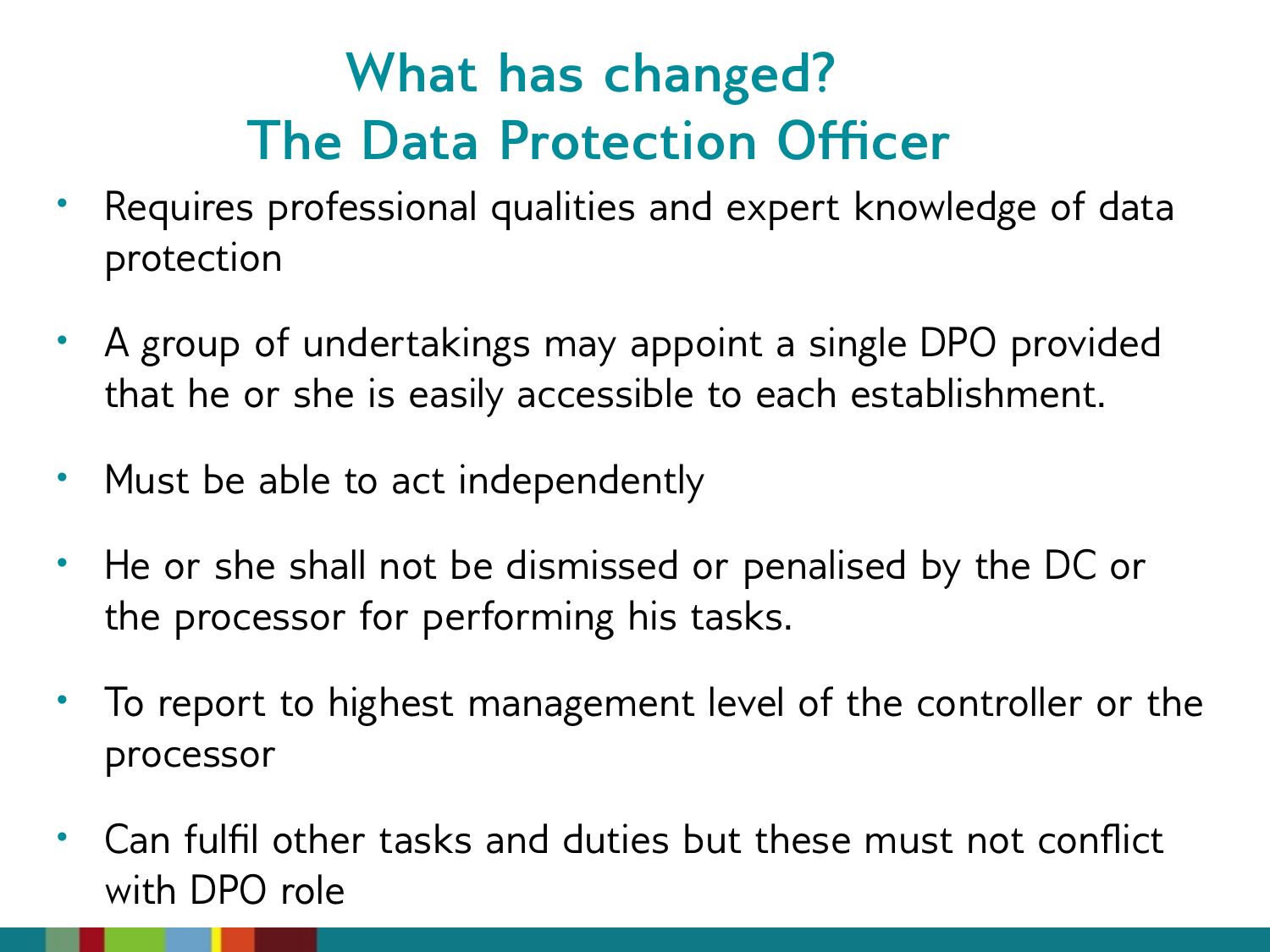

What has changed?
The Data Protection Officer
Requires professional qualities and expert knowledge of data protection
A group of undertakings may appoint a single DPO provided that he or she is easily accessible to each establishment.
Must be able to act independently
He or she shall not be dismissed or penalised by the DC or the processor for performing his tasks.
To report to highest management level of the controller or the processor
Can fulfil other tasks and duties but these must not conflict with DPO role